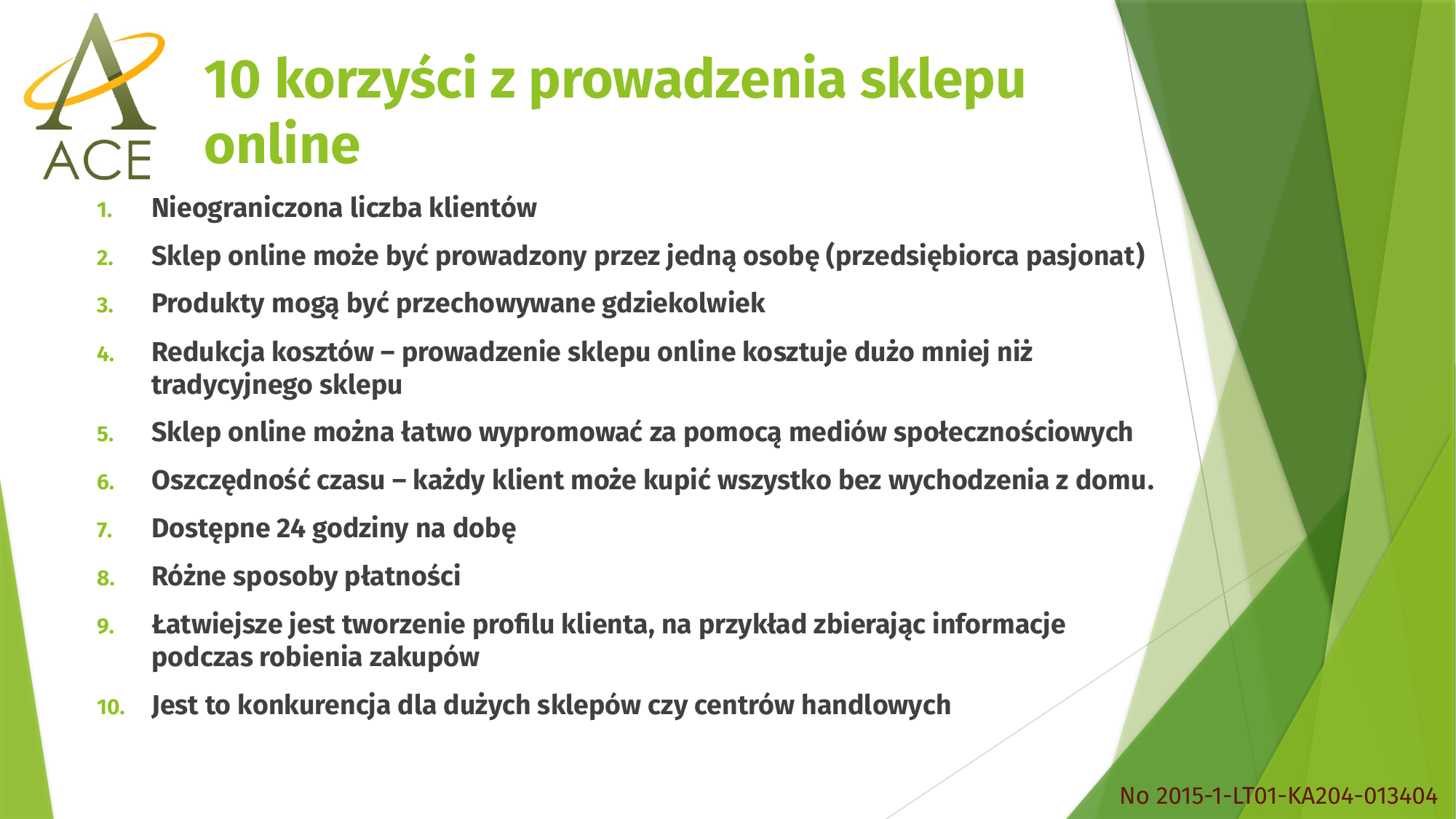

# 10 korzyści z prowadzenia sklepu online
Nieograniczona liczba klientów
Sklep online może być prowadzony przez jedną osobę (przedsiębiorca pasjonat)
Produkty mogą być przechowywane gdziekolwiek
Redukcja kosztów – prowadzenie sklepu online kosztuje dużo mniej niż tradycyjnego sklepu
Sklep online można łatwo wypromować za pomocą mediów społecznościowych
Oszczędność czasu – każdy klient może kupić wszystko bez wychodzenia z domu.
Dostępne 24 godziny na dobę
Różne sposoby płatności
Łatwiejsze jest tworzenie profilu klienta, na przykład zbierając informacje podczas robienia zakupów
Jest to konkurencja dla dużych sklepów czy centrów handlowych